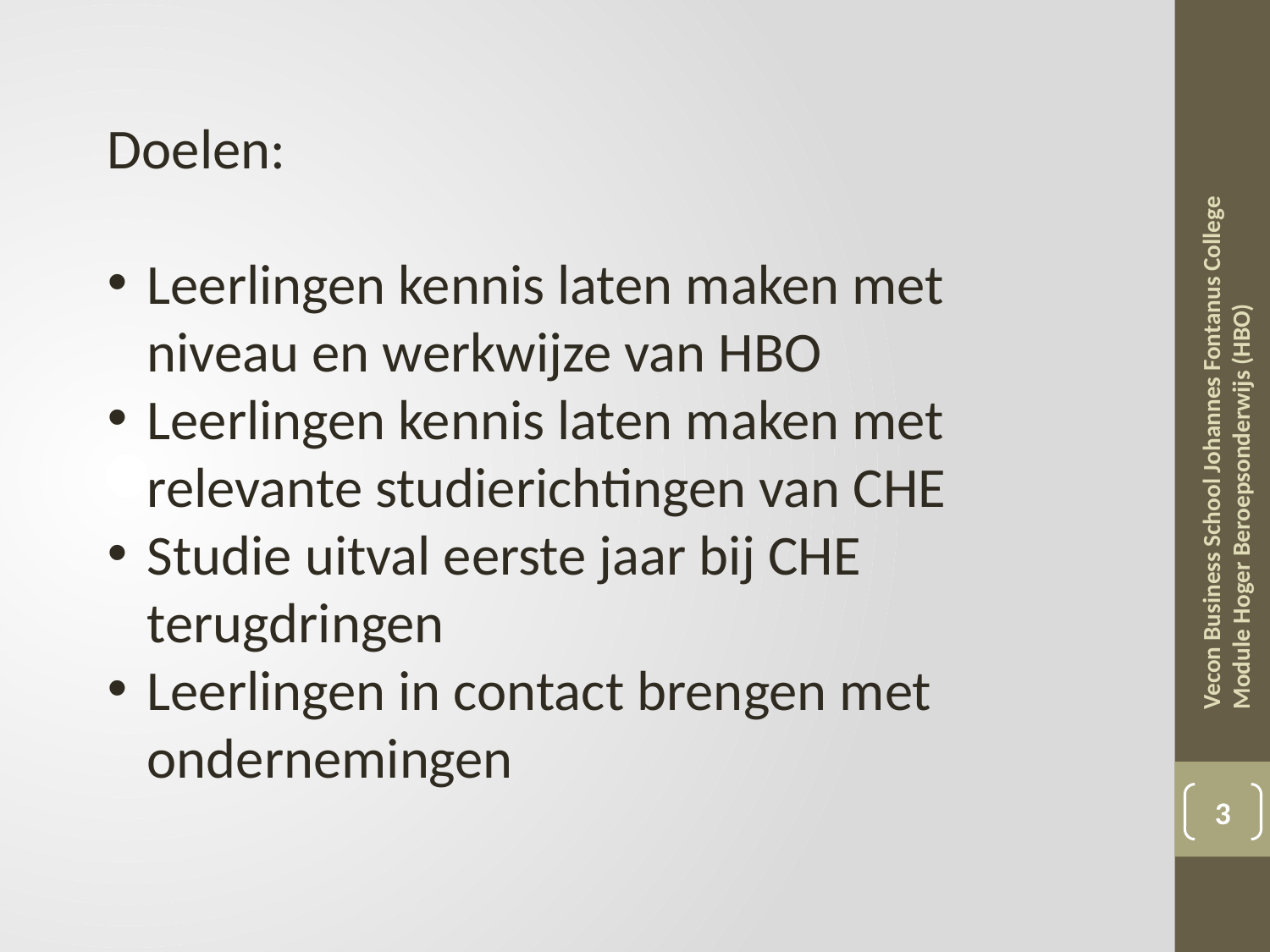

Doelen:

Leerlingen kennis laten maken met niveau en werkwijze van HBO
Leerlingen kennis laten maken met relevante studierichtingen van CHE
Studie uitval eerste jaar bij CHE terugdringen
Leerlingen in contact brengen met ondernemingen

Vecon Business School Johannes Fontanus College  Module Hoger Beroepsonderwijs (HBO)
3